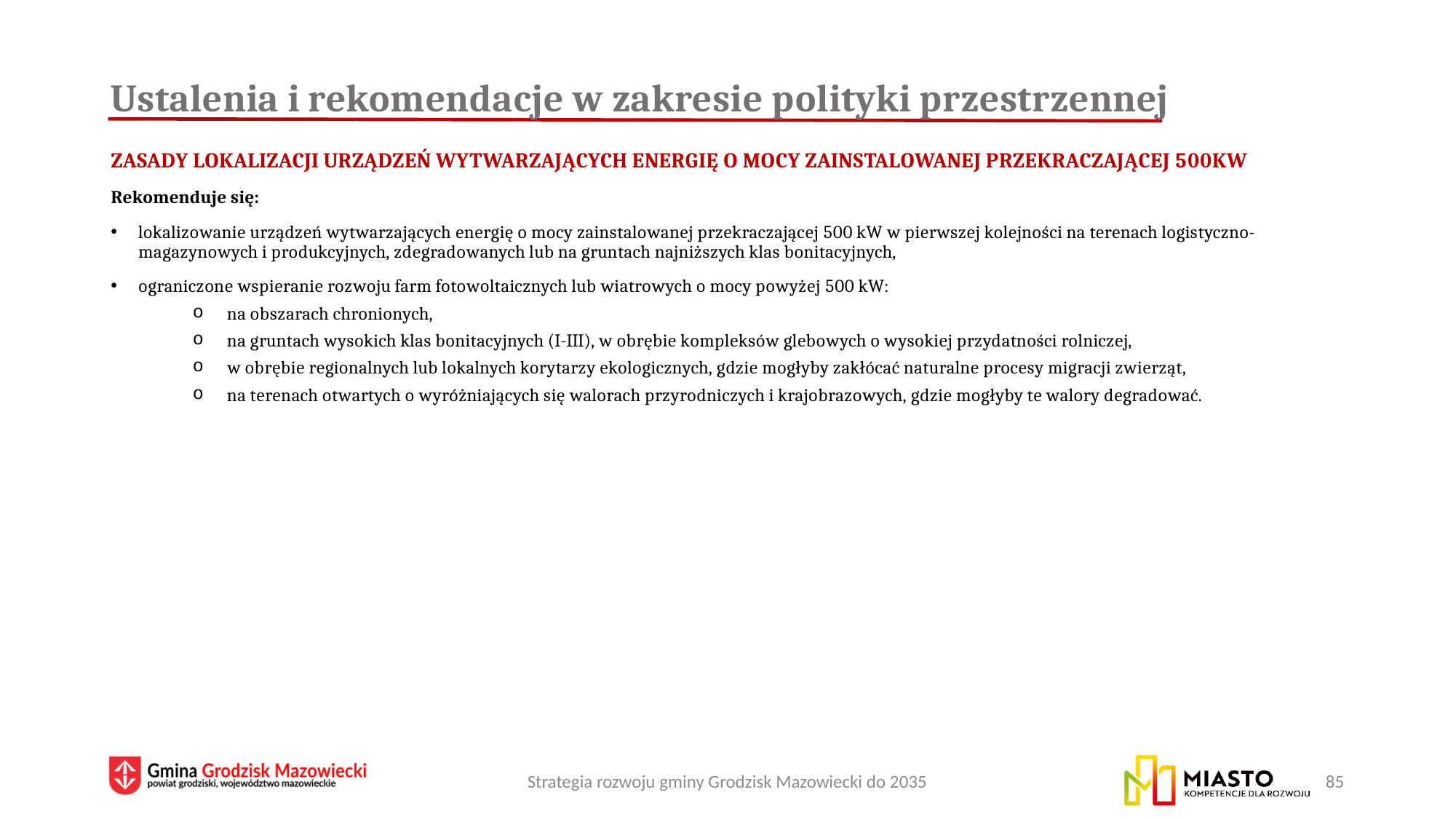

# Ustalenia i rekomendacje w zakresie polityki przestrzennej
Zasady lokalizacji urządzeń wytwarzających energię o mocy zainstalowanej przekraczającej 500kW
Rekomenduje się:
lokalizowanie urządzeń wytwarzających energię o mocy zainstalowanej przekraczającej 500 kW w pierwszej kolejności na terenach logistyczno-magazynowych i produkcyjnych, zdegradowanych lub na gruntach najniższych klas bonitacyjnych,
ograniczone wspieranie rozwoju farm fotowoltaicznych lub wiatrowych o mocy powyżej 500 kW:
na obszarach chronionych,
na gruntach wysokich klas bonitacyjnych (I-III), w obrębie kompleksów glebowych o wysokiej przydatności rolniczej,
w obrębie regionalnych lub lokalnych korytarzy ekologicznych, gdzie mogłyby zakłócać naturalne procesy migracji zwierząt,
na terenach otwartych o wyróżniających się walorach przyrodniczych i krajobrazowych, gdzie mogłyby te walory degradować.
Strategia rozwoju gminy Grodzisk Mazowiecki do 2035
85